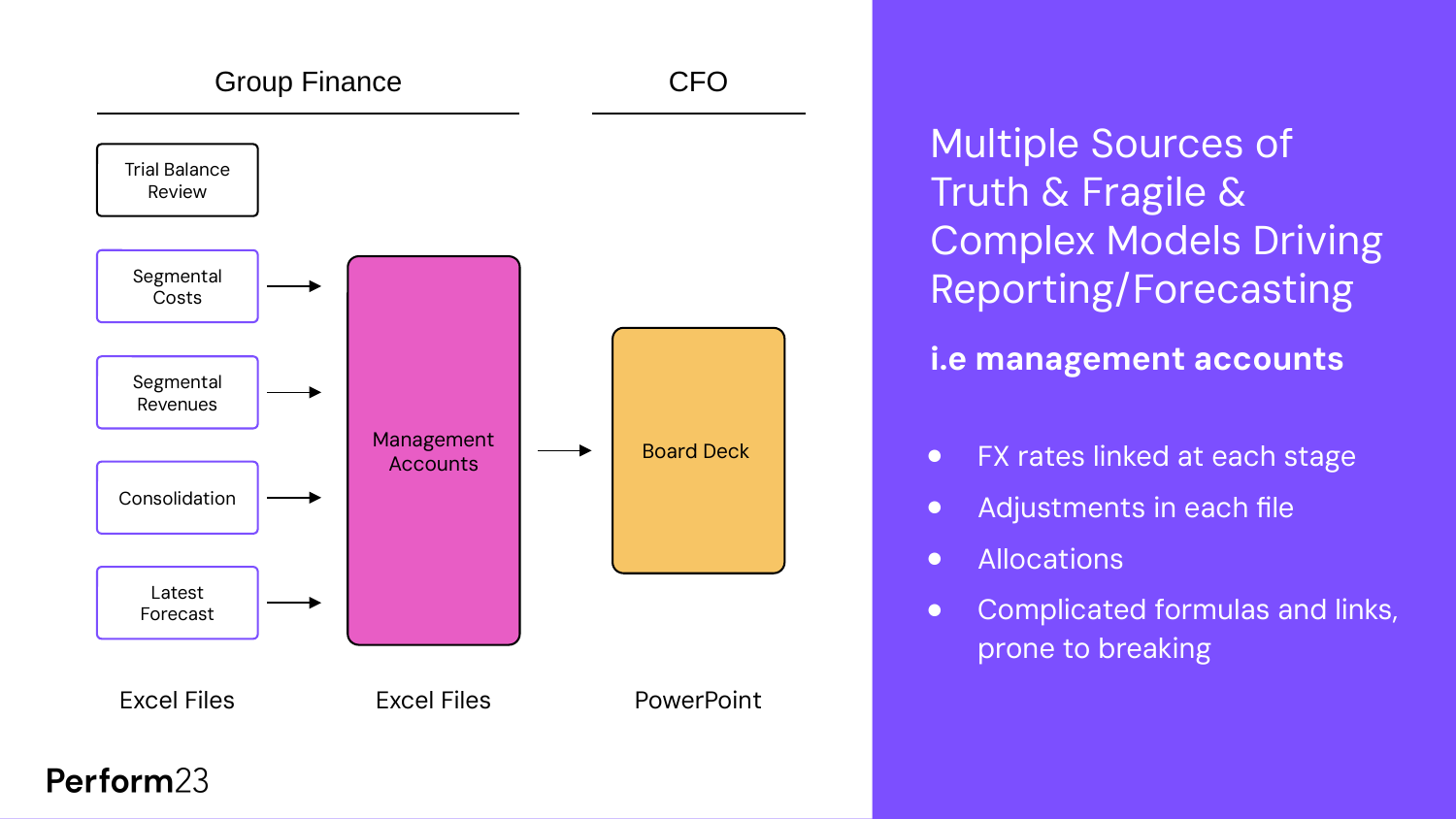

Group Finance
CFO
# Multiple Sources of Truth & Fragile & Complex Models Driving Reporting/Forecasting
Trial Balance Review
Segmental
Costs
Management Accounts
i.e management accounts
Board Deck
Segmental Revenues
FX rates linked at each stage
Adjustments in each file
Allocations
Complicated formulas and links, prone to breaking
Consolidation
Latest
Forecast
PowerPoint
Excel Files
Excel Files